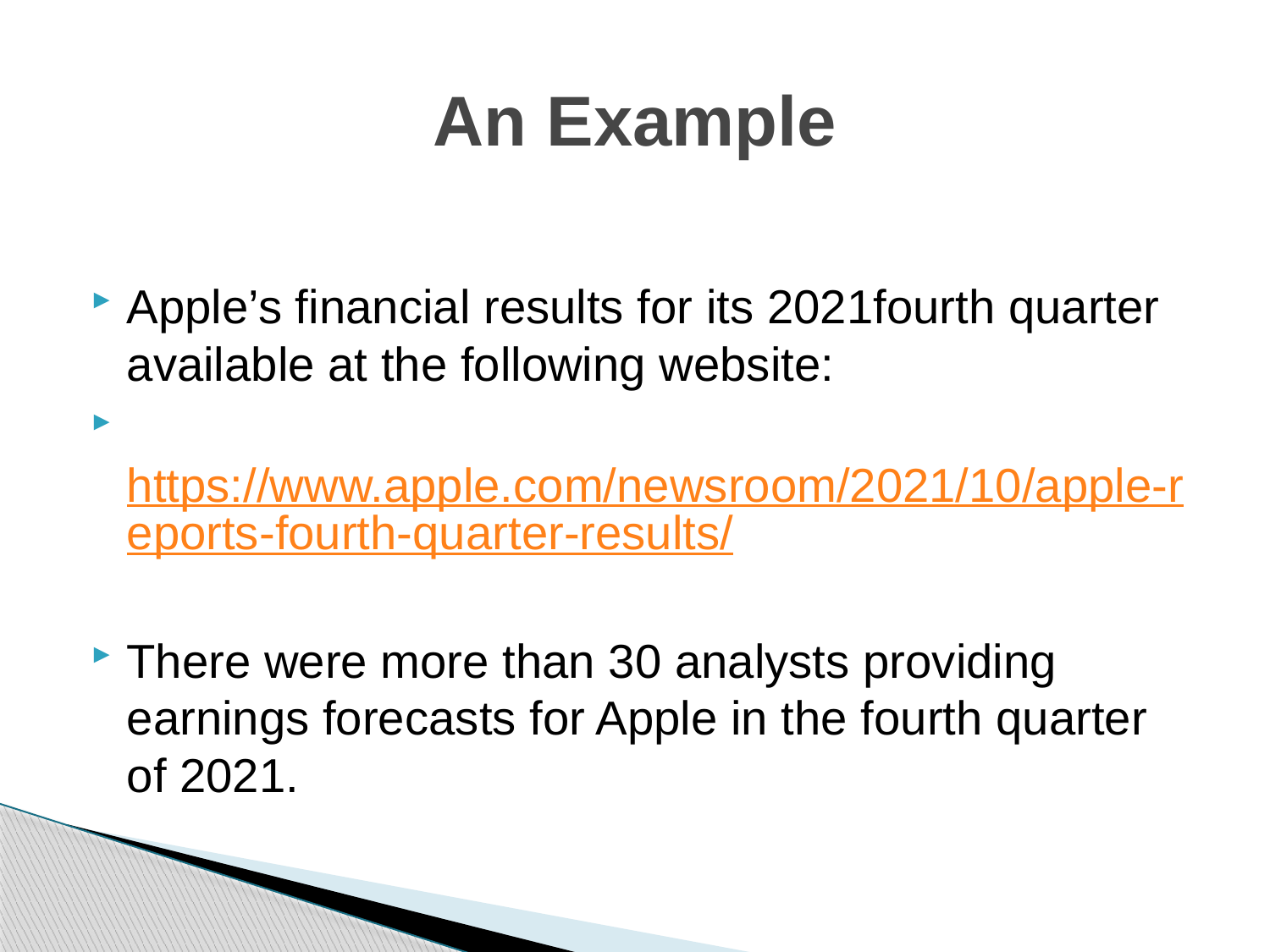

# An Example

Apple’s financial results for its 2021fourth quarter available at the following website:
 https://www.apple.com/newsroom/2021/10/apple-reports-fourth-quarter-results/

There were more than 30 analysts providing earnings forecasts for Apple in the fourth quarter of 2021.